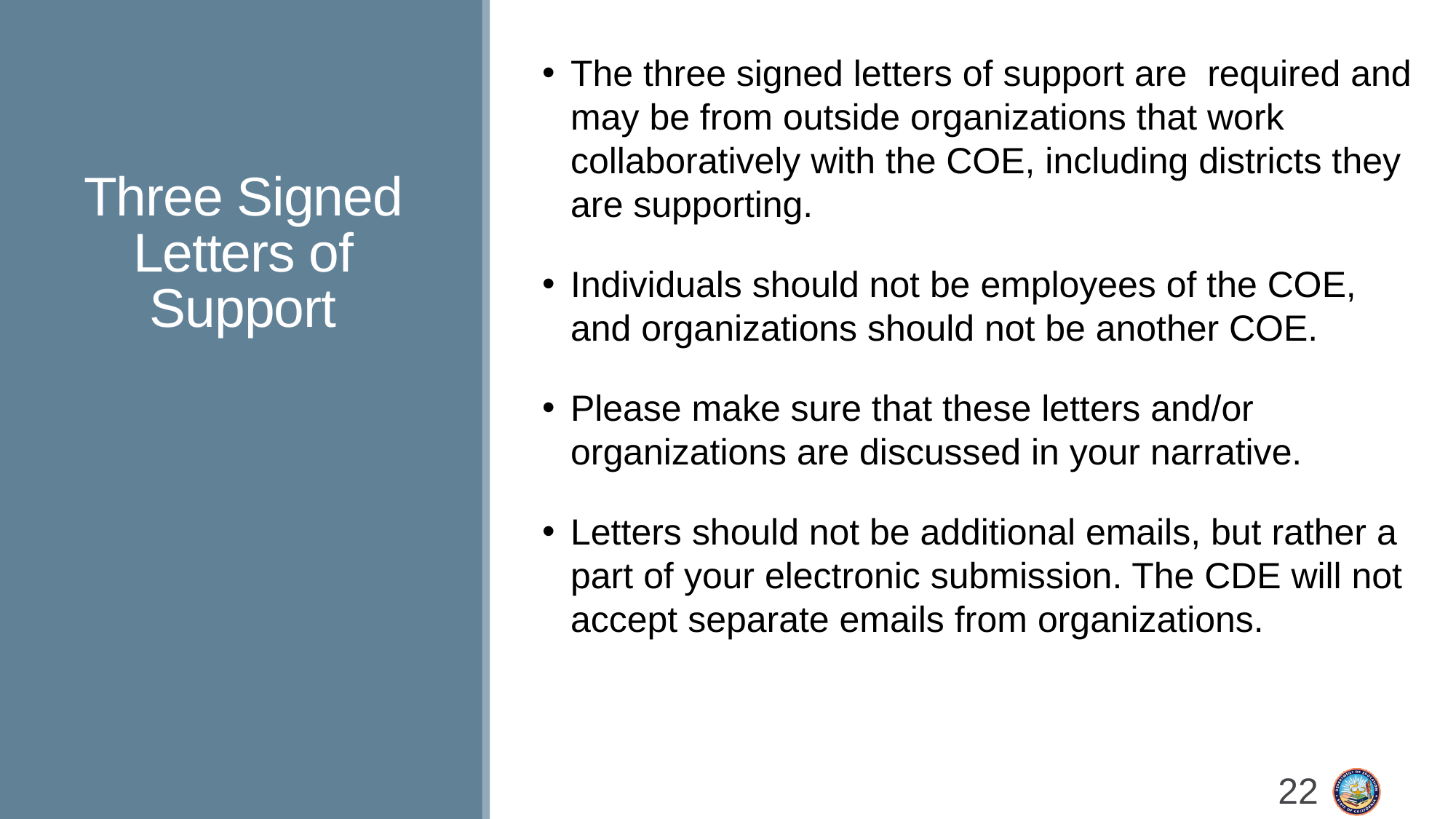

# Three Signed Letters of Support
The three signed letters of support are  required and may be from outside organizations that work collaboratively with the COE, including districts they are supporting.
Individuals should not be employees of the COE, and organizations should not be another COE.
Please make sure that these letters and/or organizations are discussed in your narrative.
Letters should not be additional emails, but rather a part of your electronic submission. The CDE will not accept separate emails from organizations.
22